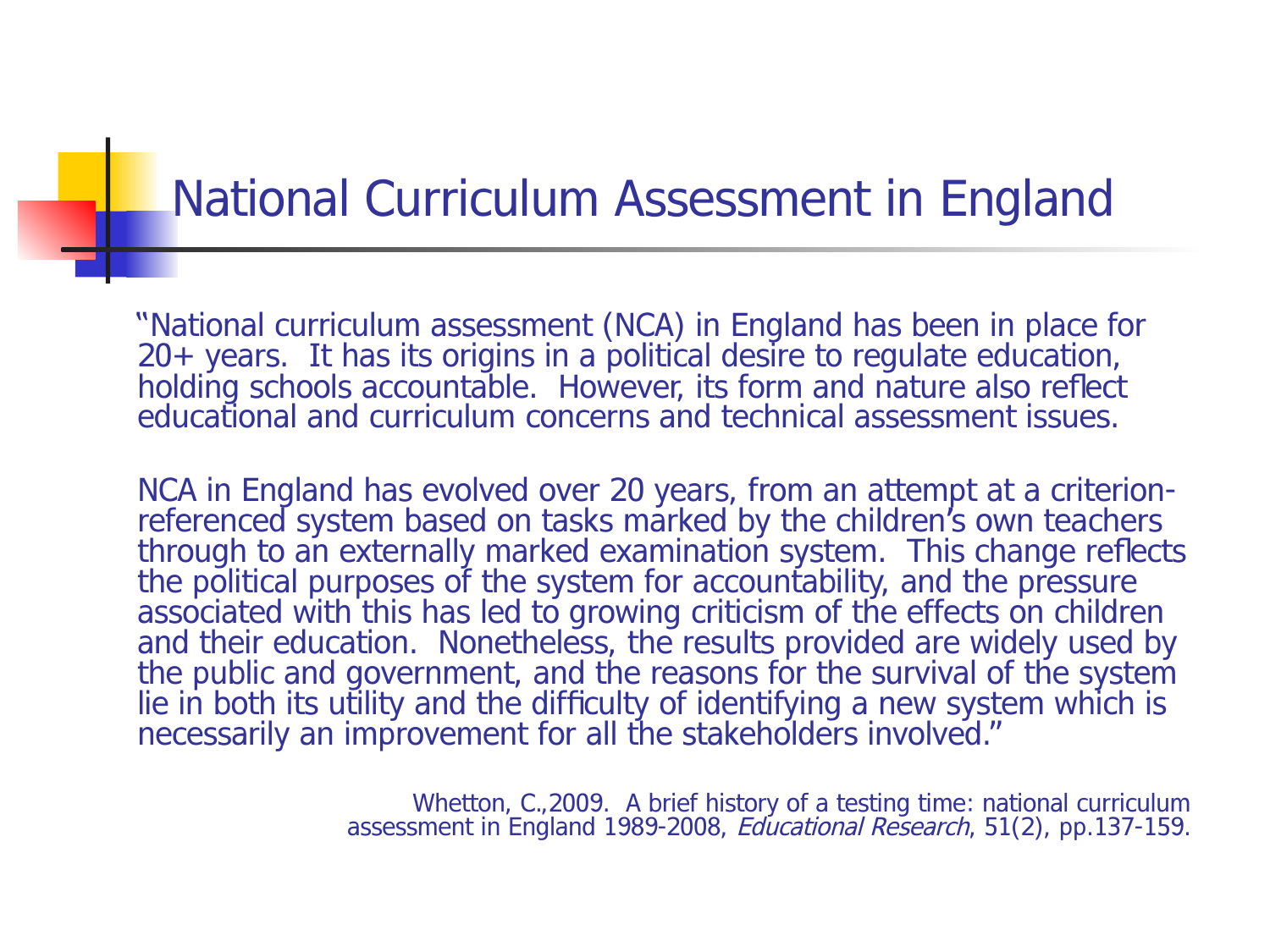

# National Curriculum Assessment in England
“National curriculum assessment (NCA) in England has been in place for 20+ years.  It has its origins in a political desire to regulate education, holding schools accountable.  However, its form and nature also reflect educational and curriculum concerns and technical assessment issues.

NCA in England has evolved over 20 years, from an attempt at a criterion-referenced system based on tasks marked by the children’s own teachers through to an externally marked examination system.  This change reflects the political purposes of the system for accountability, and the pressure associated with this has led to growing criticism of the effects on children and their education.  Nonetheless, the results provided are widely used by the public and government, and the reasons for the survival of the system lie in both its utility and the difficulty of identifying a new system which is necessarily an improvement for all the stakeholders involved.”

Whetton, C.,2009.  A brief history of a testing time: national curriculum assessment in England 1989-2008, Educational Research, 51(2), pp.137-159.